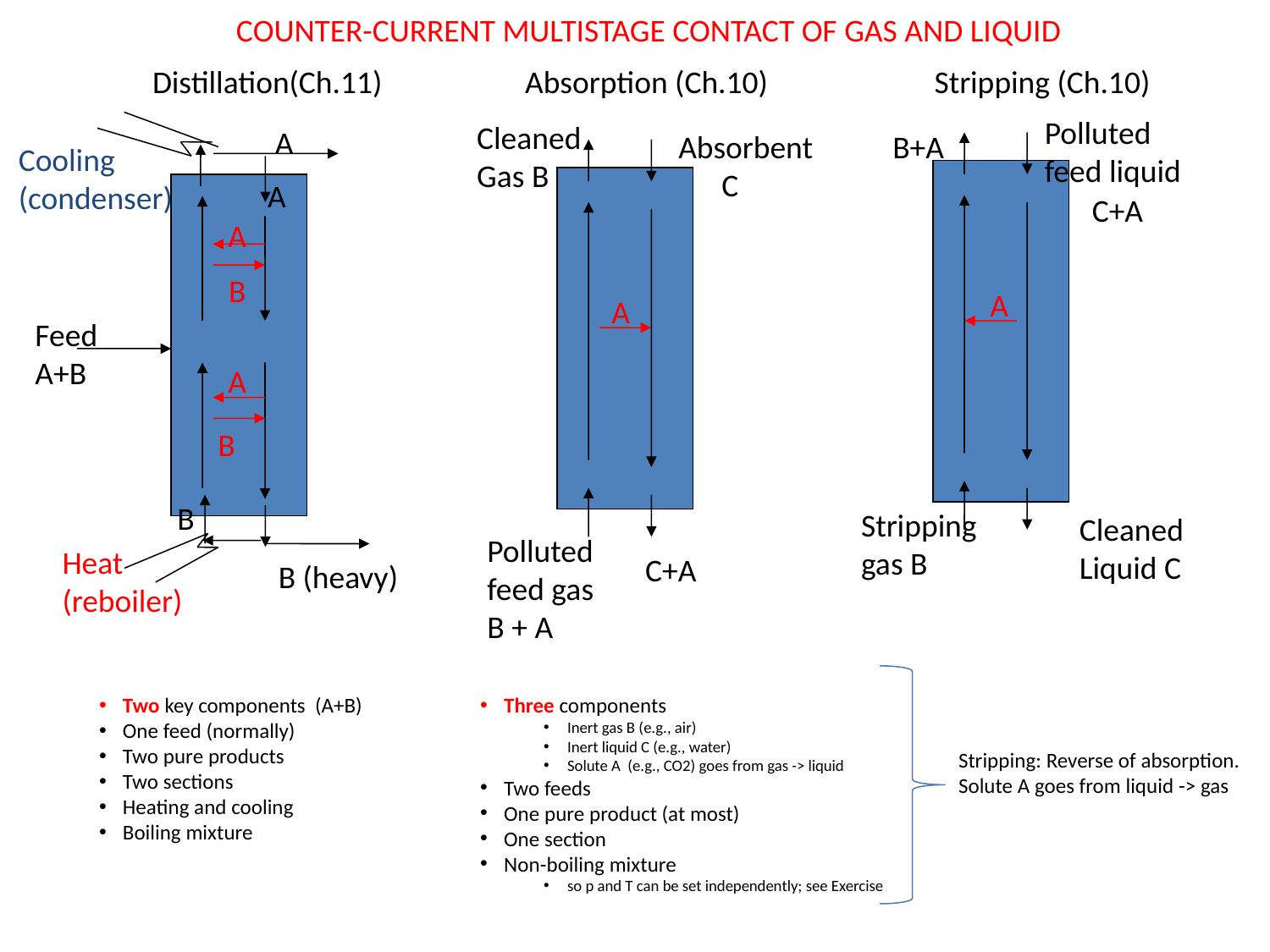

COUNTER-CURRENT MULTISTAGE CONTACT OF GAS AND LIQUID
Absorption (Ch.10)
Distillation(Ch.11)
Stripping (Ch.10)
Polluted
feed liquid
Cleaned
Gas B

A
Absorbent
      C
B+A

Cooling
(condenser)

A

C+A

A

B
A
A
Feed
A+B

A

B

B

Stripping
gas B
Cleaned
Liquid C

Polluted
feed gas
B + A

Heat
(reboiler)

C+A
B (heavy)

Two key components  (A+B)
One feed (normally)
Two pure products
Two sections
Heating and cooling
Boiling mixture
Three components
Inert gas B (e.g., air)
Inert liquid C (e.g., water)
Solute A  (e.g., CO2) goes from gas -> liquid
Two feeds
One pure product (at most)
One section
Non-boiling mixture
so p and T can be set independently; see Exercise
Stripping: Reverse of absorption.
Solute A goes from liquid -> gas